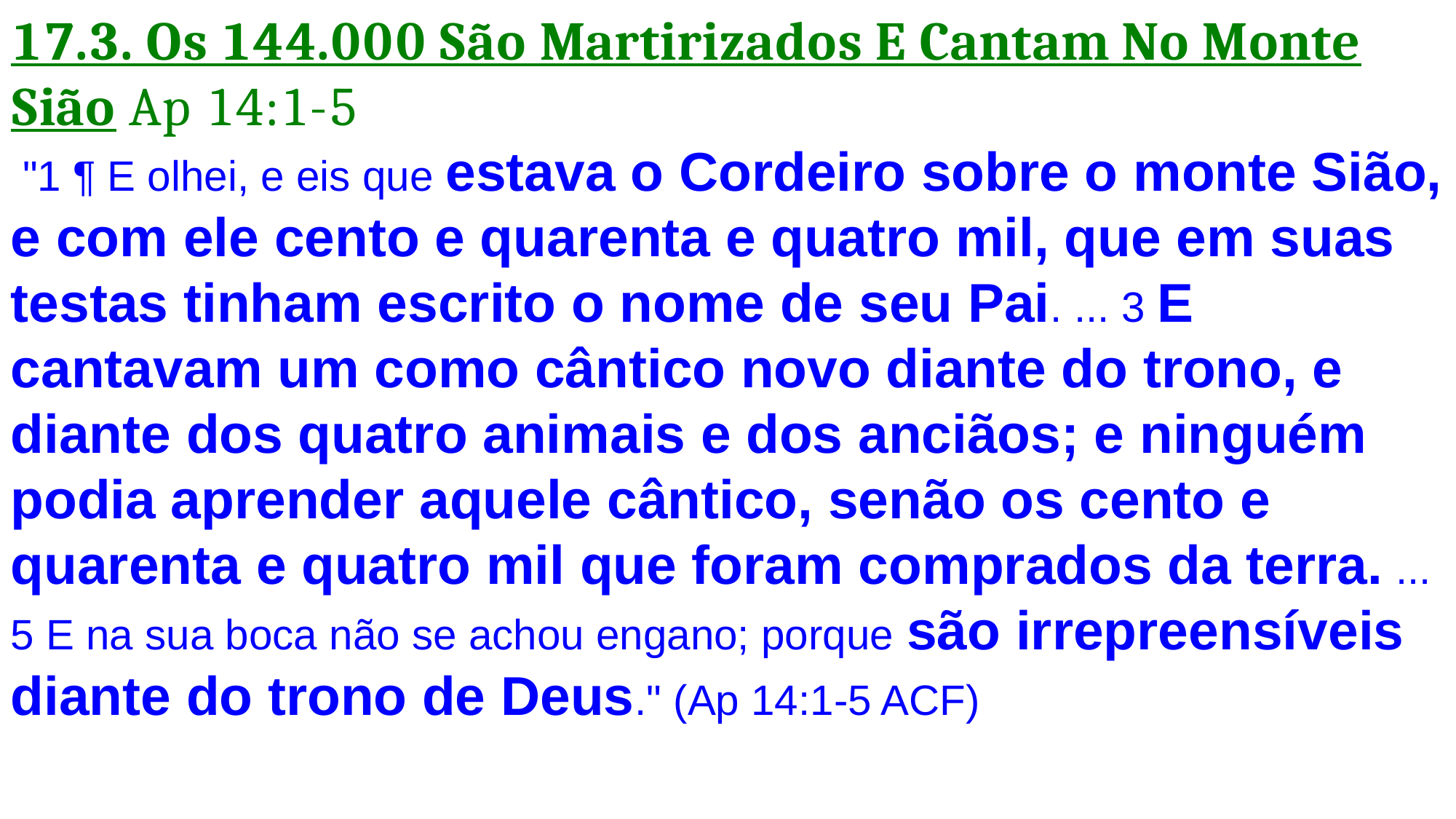

17.3. Os 144.000 São Martirizados E Cantam No Monte Sião Ap 14:1-5
 "1 ¶ E olhei, e eis que estava o Cordeiro sobre o monte Sião, e com ele cento e quarenta e quatro mil, que em suas testas tinham escrito o nome de seu Pai. ... 3 E cantavam um como cântico novo diante do trono, e diante dos quatro animais e dos anciãos; e ninguém podia aprender aquele cântico, senão os cento e quarenta e quatro mil que foram comprados da terra. ... 5 E na sua boca não se achou engano; porque são irrepreensíveis diante do trono de Deus." (Ap 14:1-5 ACF)